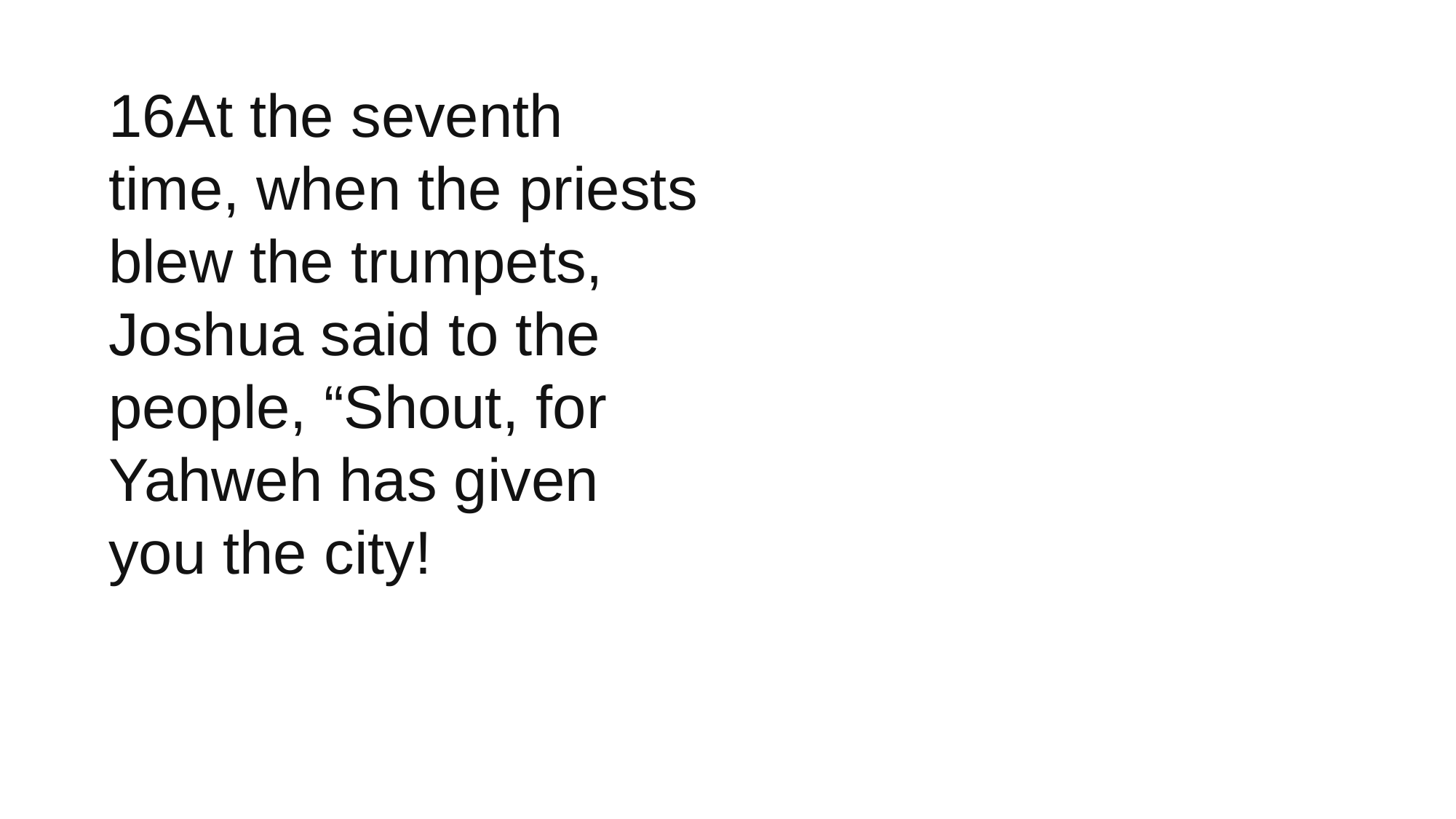

16At the seventh time, when the priests blew the trumpets, Joshua said to the people, “Shout, for Yahweh has given you the city!